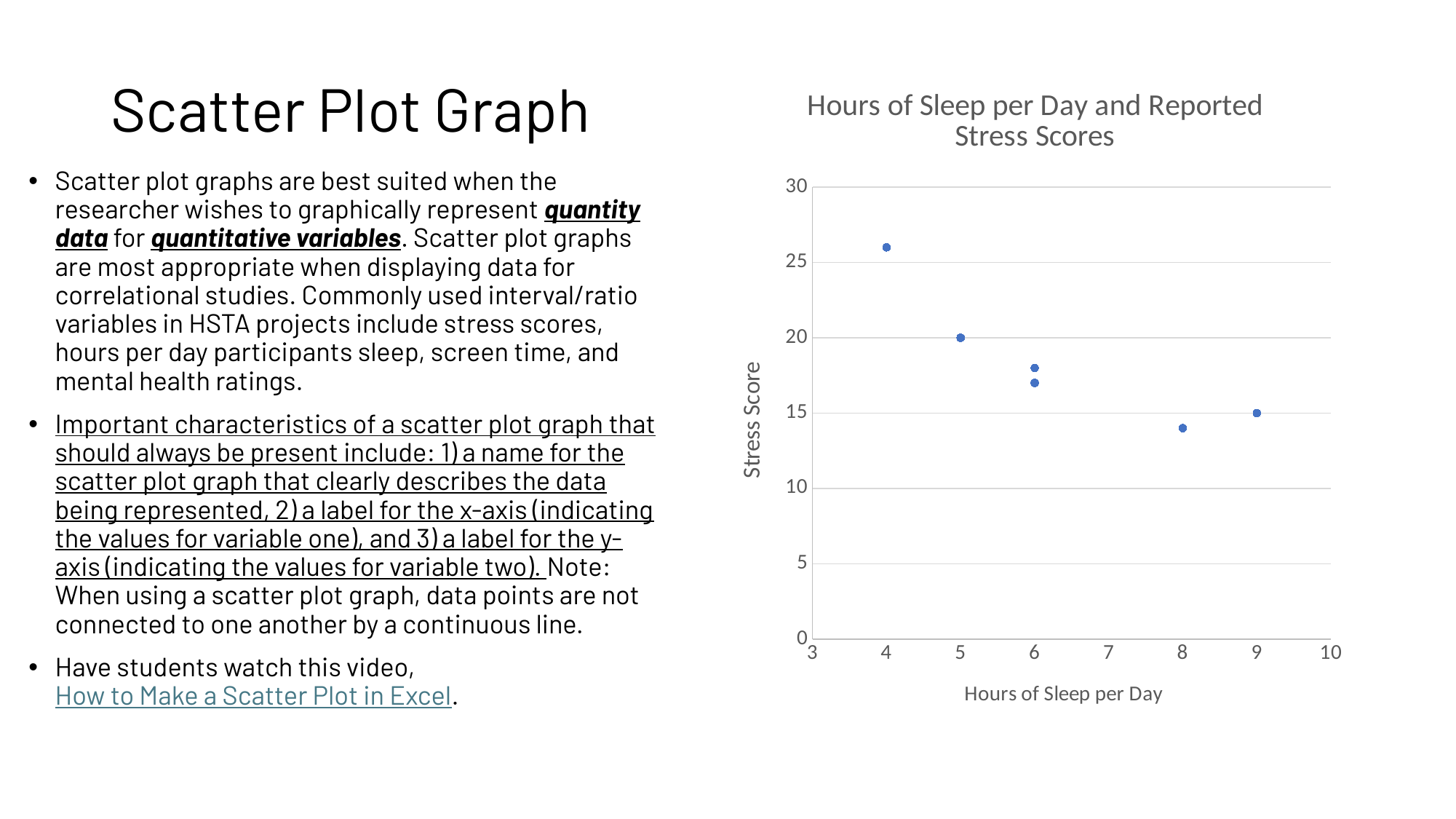

### Chart: Hours of Sleep per Day and Reported Stress Scores

| Category | Stress Score |
|---|---|
# Scatter Plot Graph
Scatter plot graphs are best suited when the researcher wishes to graphically represent quantity data for quantitative variables. Scatter plot graphs are most appropriate when displaying data for correlational studies. Commonly used interval/ratio variables in HSTA projects include stress scores, hours per day participants sleep, screen time, and mental health ratings.
Important characteristics of a scatter plot graph that should always be present include: 1) a name for the scatter plot graph that clearly describes the data being represented, 2) a label for the x-axis (indicating the values for variable one), and 3) a label for the y-axis (indicating the values for variable two). Note: When using a scatter plot graph, data points are not connected to one another by a continuous line.
Have students watch this video, How to Make a Scatter Plot in Excel.